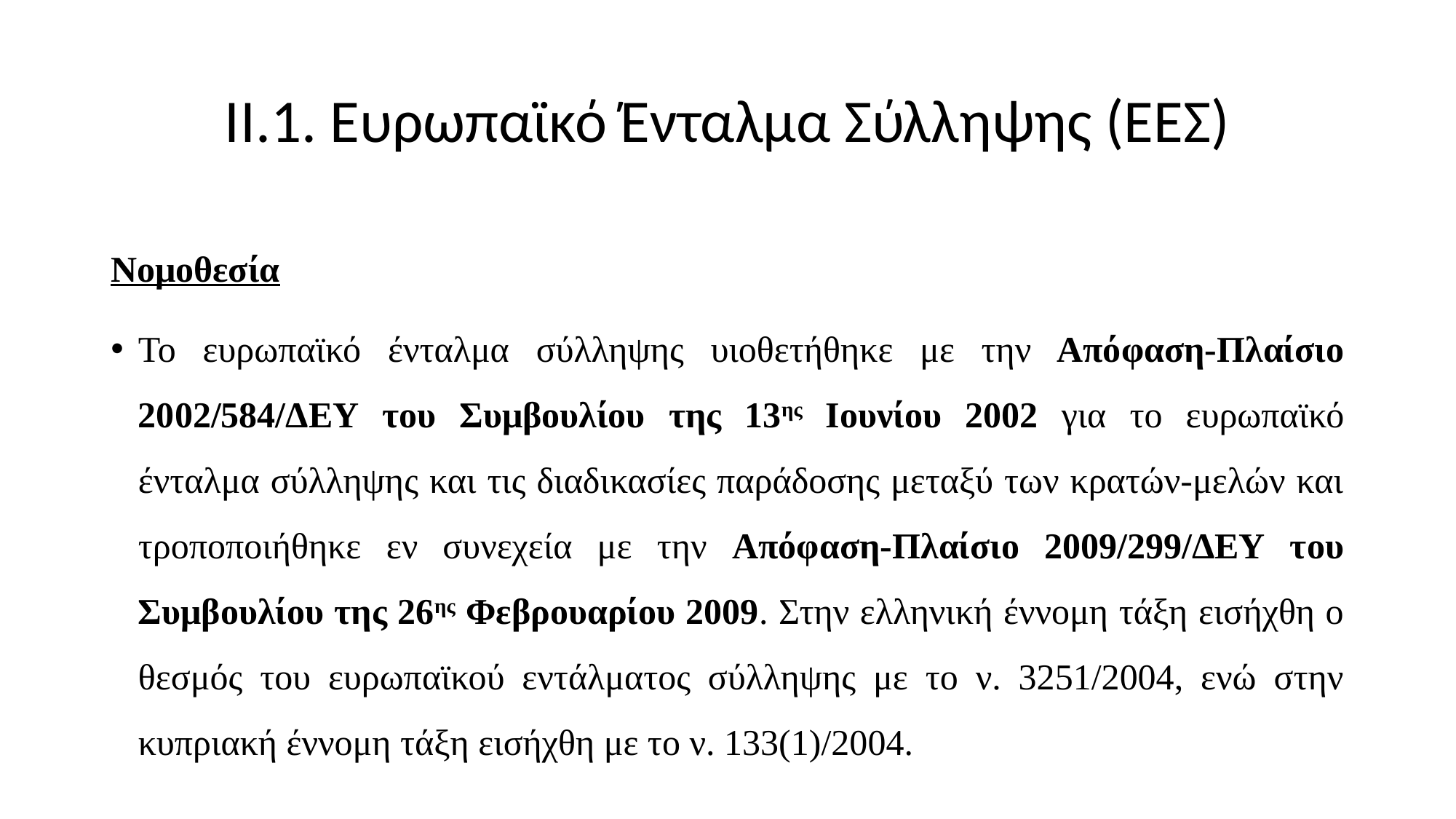

# ΙI.1. Ευρωπαϊκό Ένταλμα Σύλληψης (ΕΕΣ)
Νομοθεσία
Το ευρωπαϊκό ένταλμα σύλληψης υιοθετήθηκε με την Απόφαση-Πλαίσιο 2002/584/ΔΕΥ του Συμβουλίου της 13ης Ιουνίου 2002 για το ευρωπαϊκό ένταλμα σύλληψης και τις διαδικασίες παράδοσης μεταξύ των κρατών-μελών και τροποποιήθηκε εν συνεχεία με την Απόφαση-Πλαίσιο 2009/299/ΔΕΥ του Συμβουλίου της 26ης Φεβρουαρίου 2009. Στην ελληνική έννομη τάξη εισήχθη ο θεσμός του ευρωπαϊκού εντάλματος σύλληψης με το ν. 3251/2004, ενώ στην κυπριακή έννομη τάξη εισήχθη με το ν. 133(1)/2004.